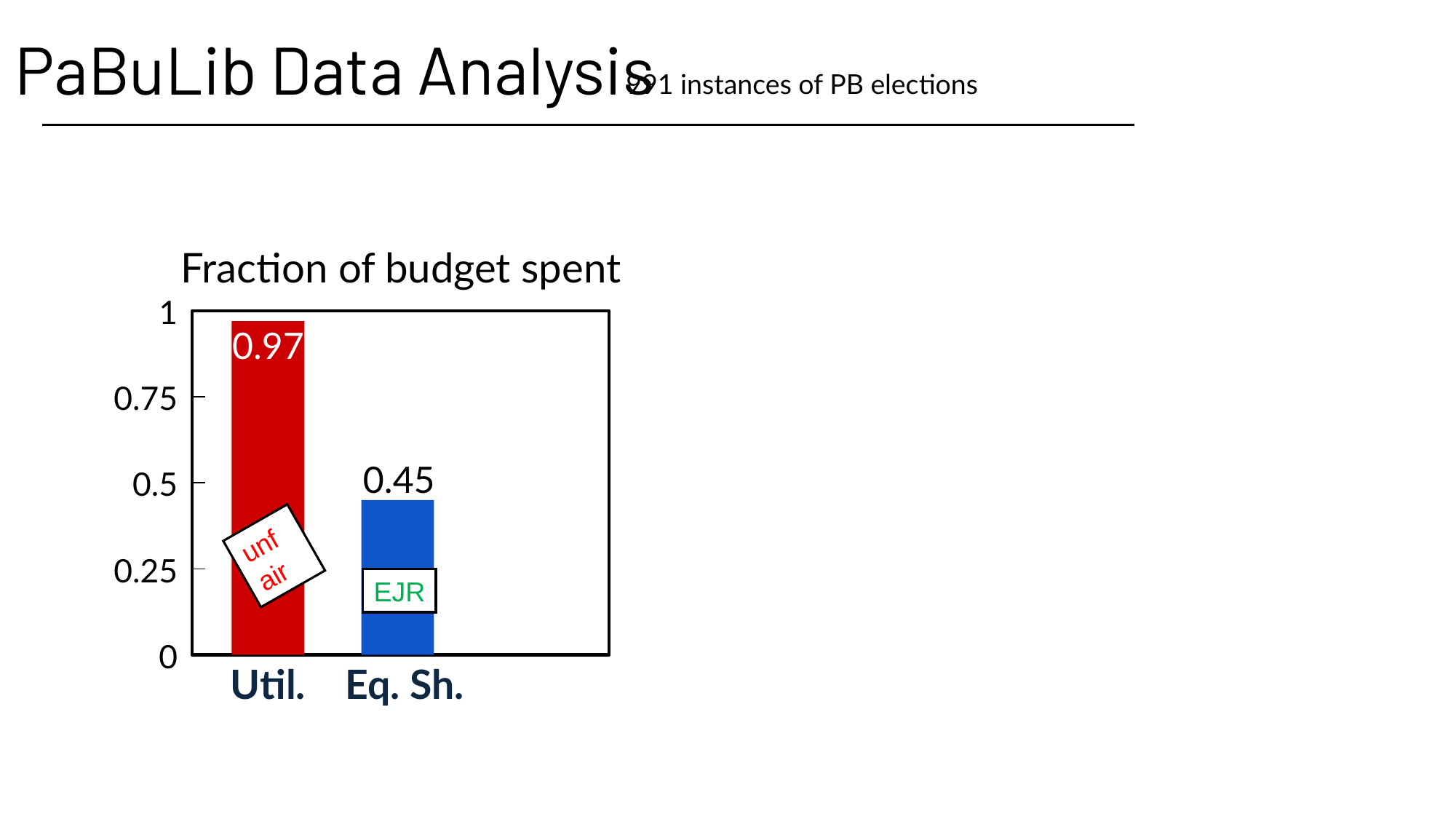

PaBuLib Data Analysis
991 instances of PB elections
Fraction of budget spent
1

0.97

0.75
0.5
0.45

unfair
0.25
EJR
0
Util.
Eq. Sh.